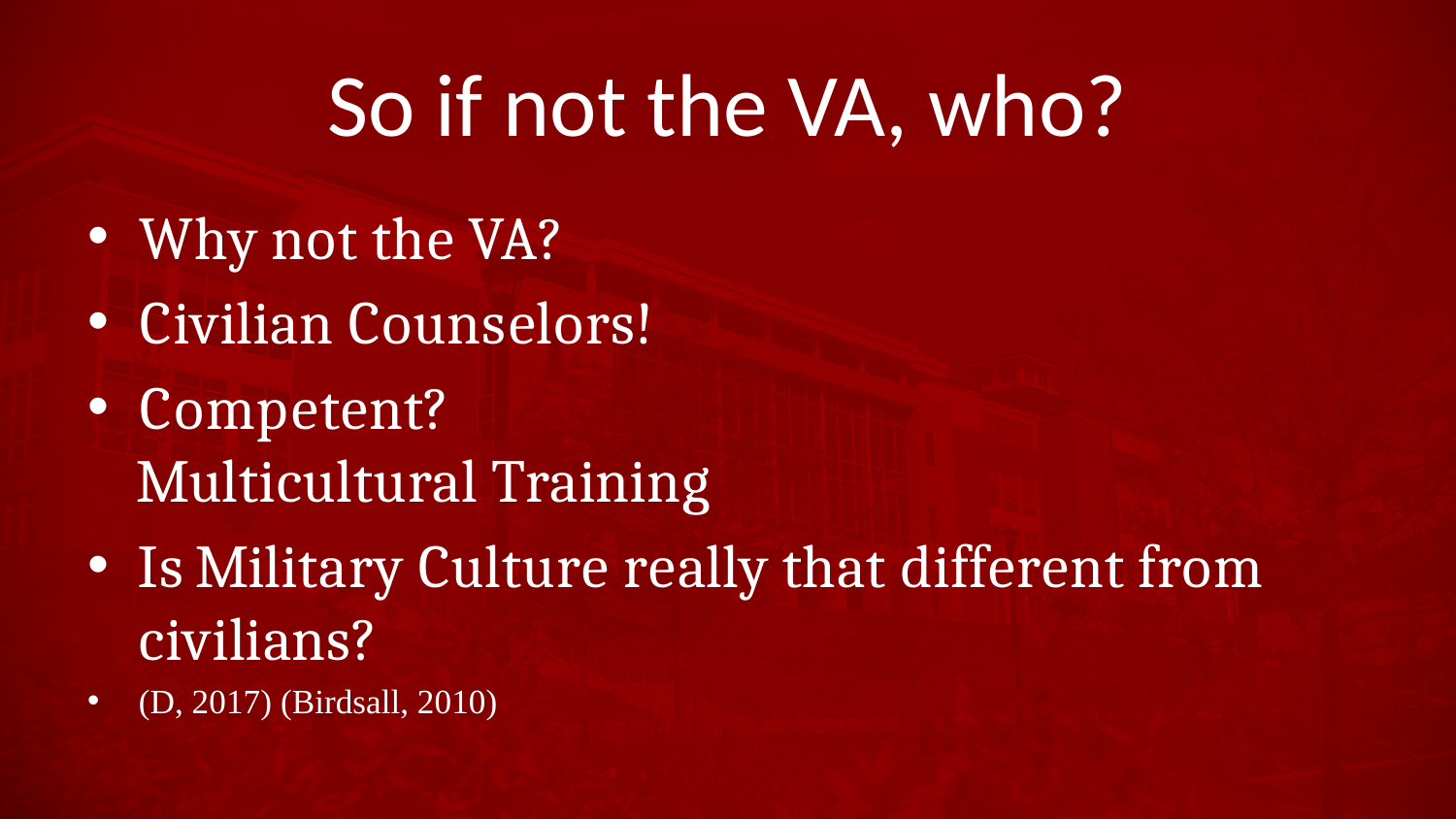

# So if not the VA, who?
Why not the VA?
Civilian Counselors!
Competent?
Multicultural Training
Is Military Culture really that different from civilians?
(D, 2017) (Birdsall, 2010)